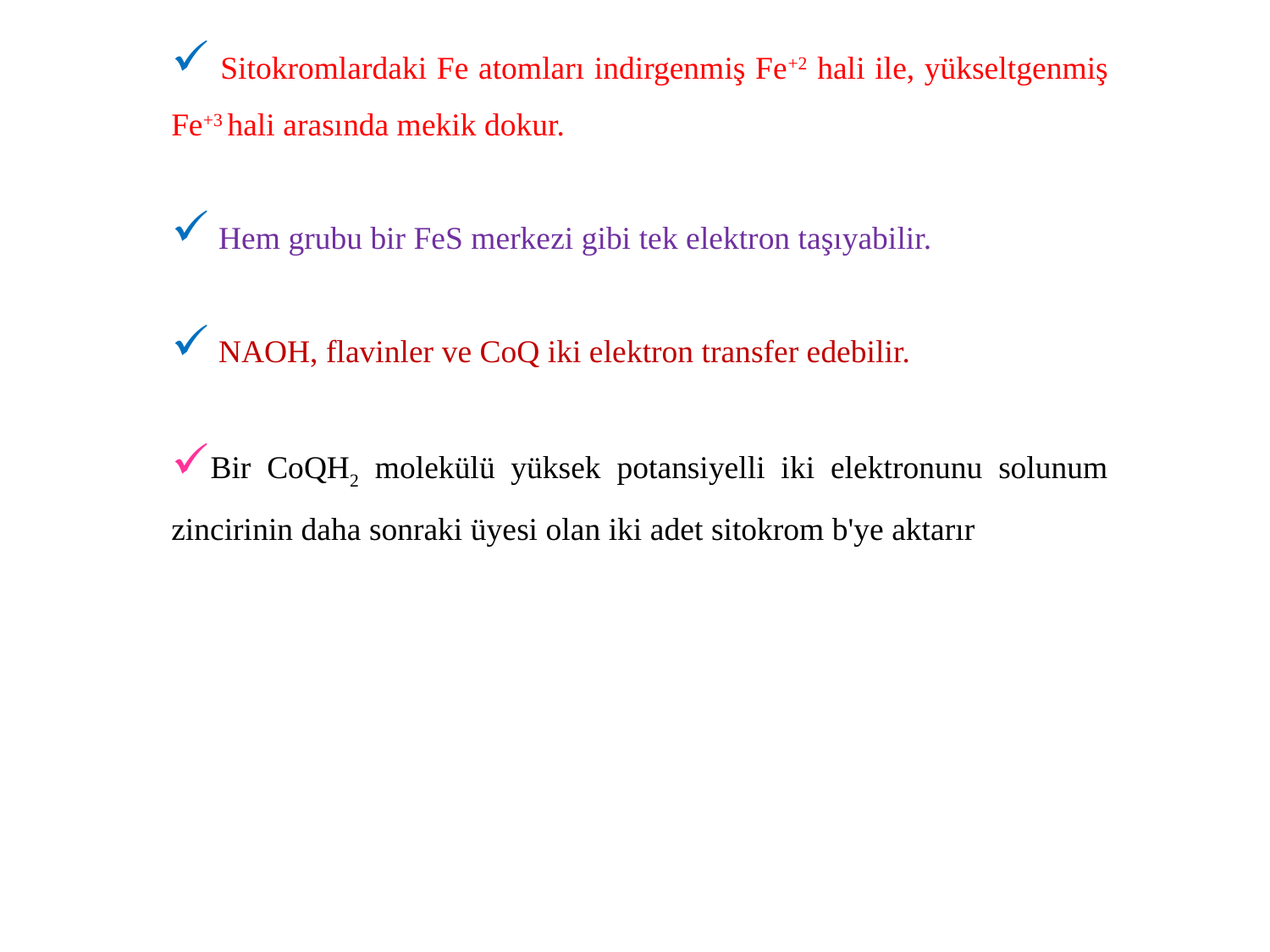

Sitokromlardaki Fe atomları indirgenmiş Fe+2 hali ile, yükseltgenmiş Fe+3 hali arasında mekik dokur.

 Hem grubu bir FeS merkezi gibi tek elektron taşıyabilir.

 NAOH, flavinler ve CoQ iki elektron transfer edebilir.

Bir CoQH2 molekülü yüksek potansiyelli iki elektronunu solunum zincirinin daha sonraki üyesi olan iki adet sitokrom b'ye aktarır